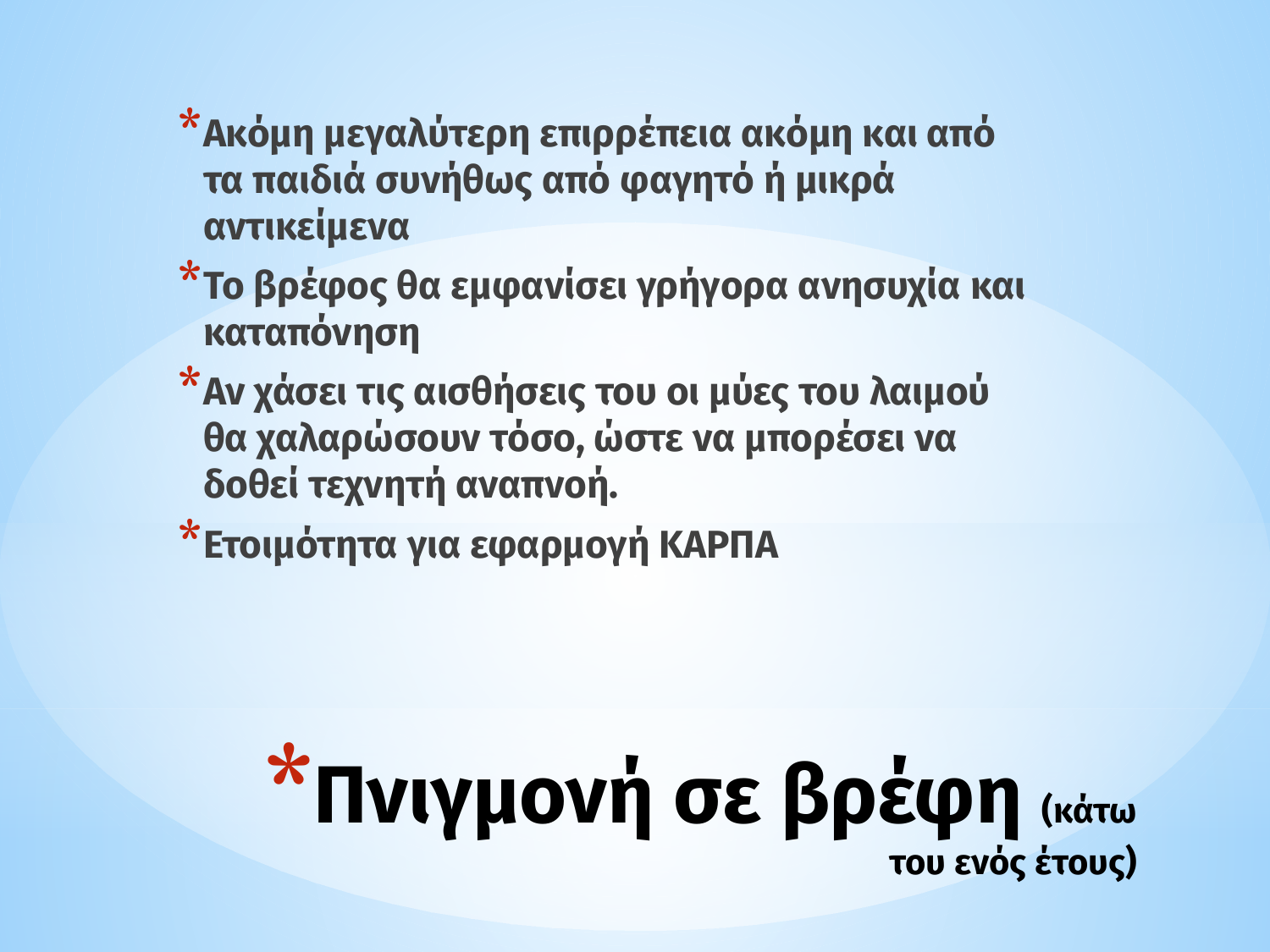

Ακόμη μεγαλύτερη επιρρέπεια ακόμη και από τα παιδιά συνήθως από φαγητό ή μικρά αντικείμενα
Το βρέφος θα εμφανίσει γρήγορα ανησυχία και καταπόνηση
Αν χάσει τις αισθήσεις του οι μύες του λαιμού θα χαλαρώσουν τόσο, ώστε να μπορέσει να δοθεί τεχνητή αναπνοή.
Ετοιμότητα για εφαρμογή ΚΑΡΠΑ
# Πνιγμονή σε βρέφη (κάτω του ενός έτους)